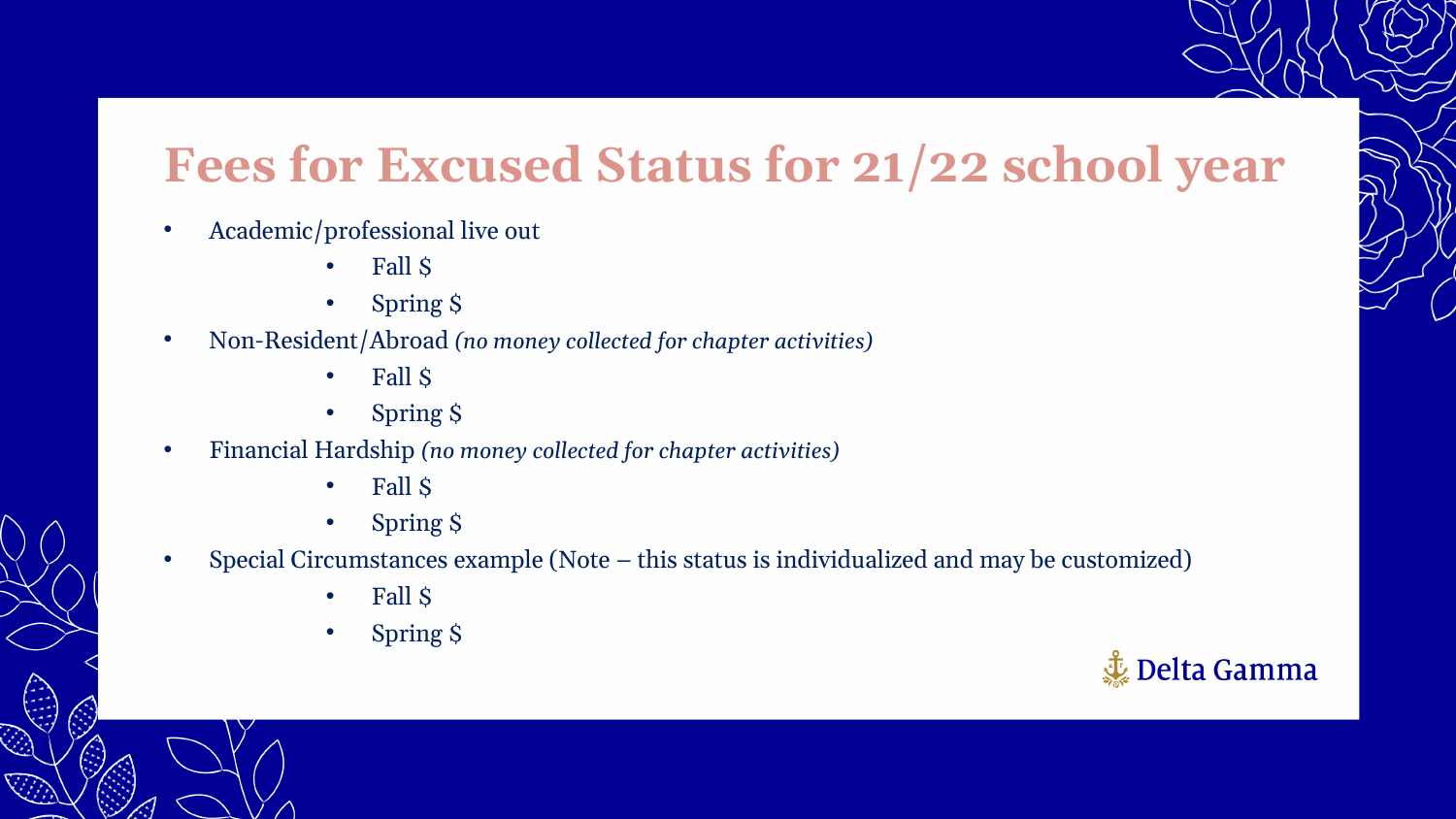

Fees for Excused Status for 21/22 school year
Academic/professional live out
Fall $
Spring $
Non-Resident/Abroad (no money collected for chapter activities)
Fall $
Spring $
Financial Hardship (no money collected for chapter activities)
Fall $
Spring $
Special Circumstances example (Note – this status is individualized and may be customized)
Fall $
Spring $